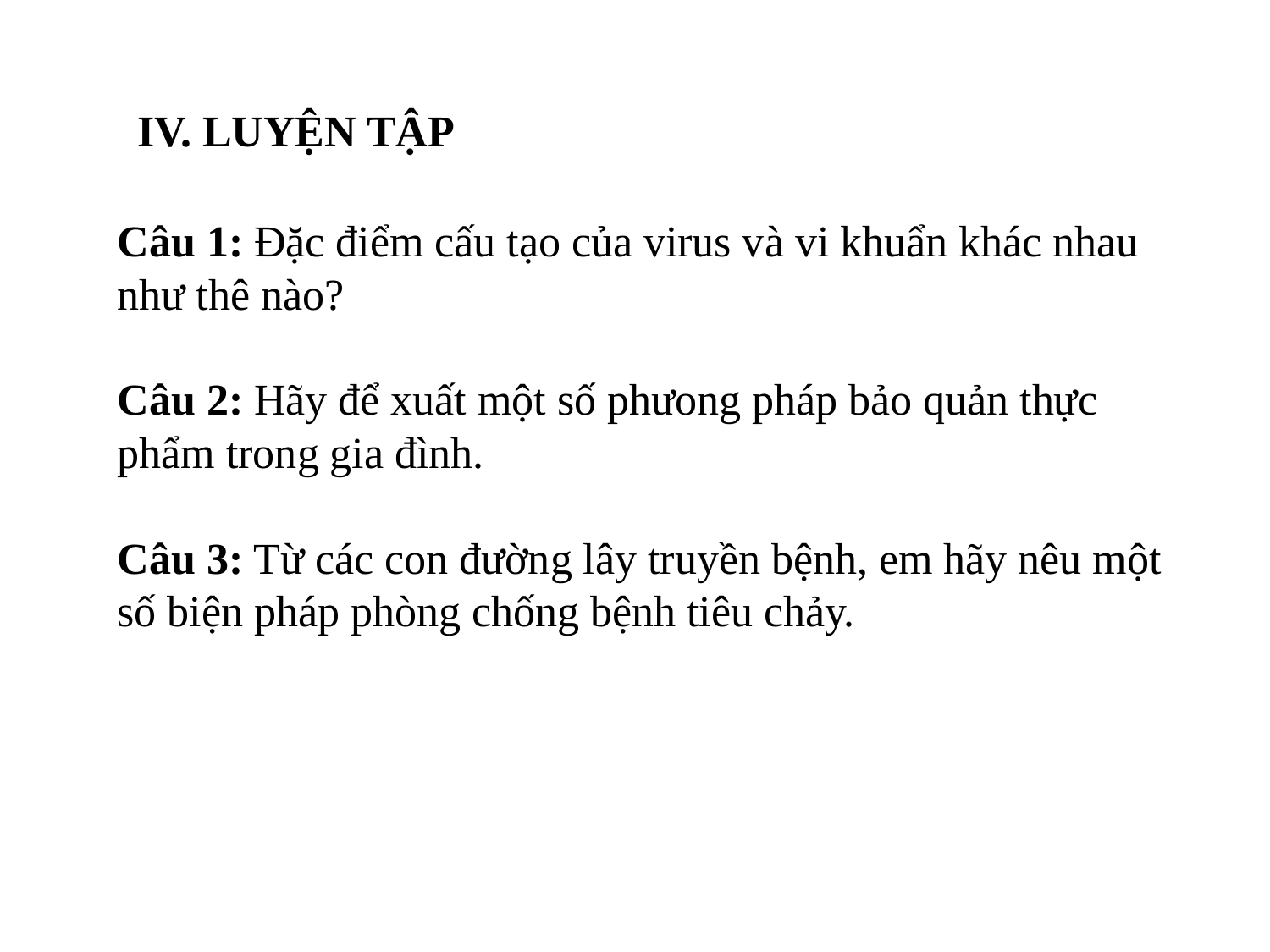

IV. LUYỆN TẬP
Câu 1: Đặc điểm cấu tạo của virus và vi khuẩn khác nhau như thê nào?

Câu 2: Hãy để xuất một số phưong pháp bảo quản thực phẩm trong gia đình.

Câu 3: Từ các con đường lây truyền bệnh, em hãy nêu một số biện pháp phòng chống bệnh tiêu chảy.